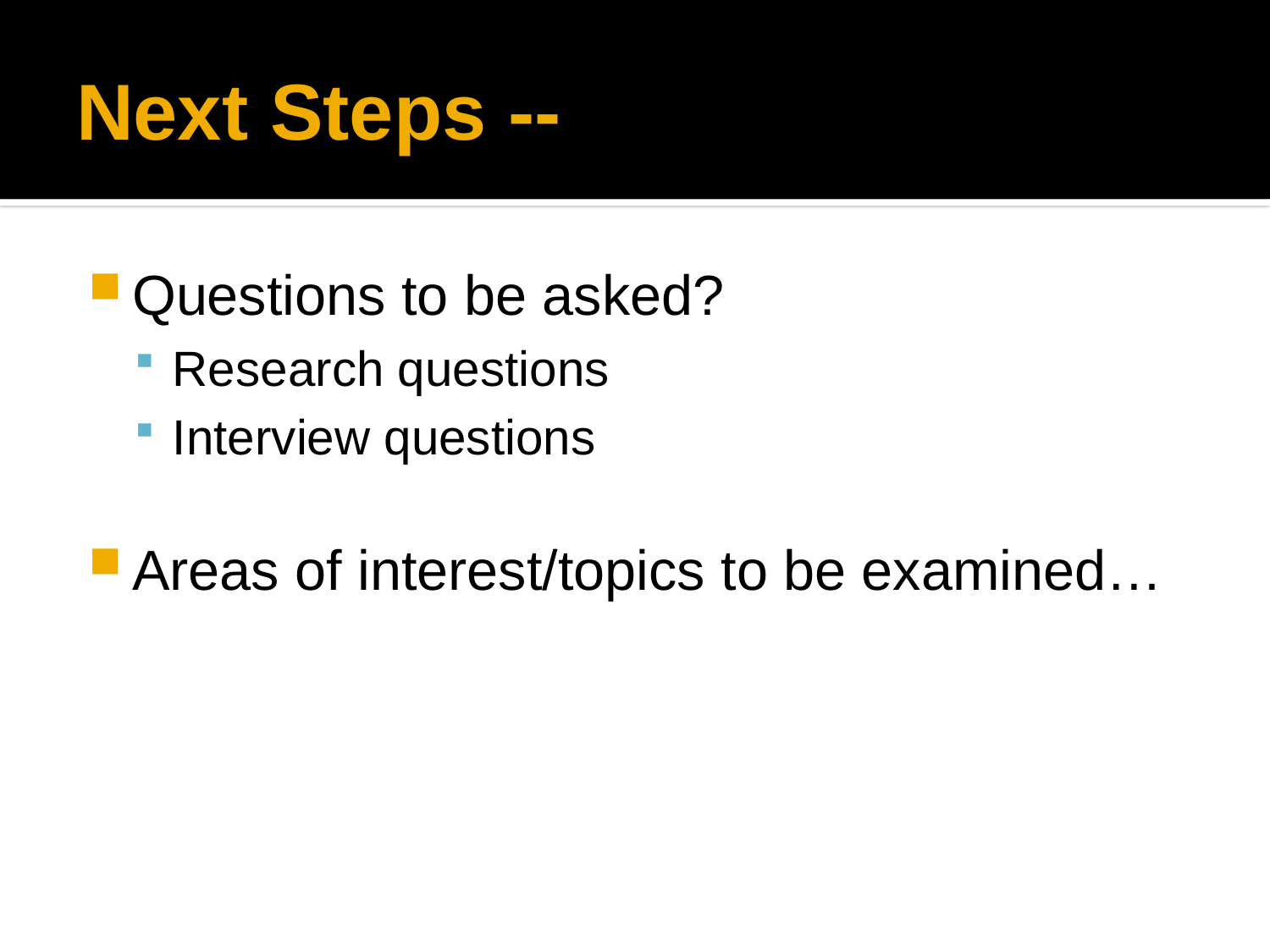

# Next Steps --
Questions to be asked?
Research questions
Interview questions

Areas of interest/topics to be examined…